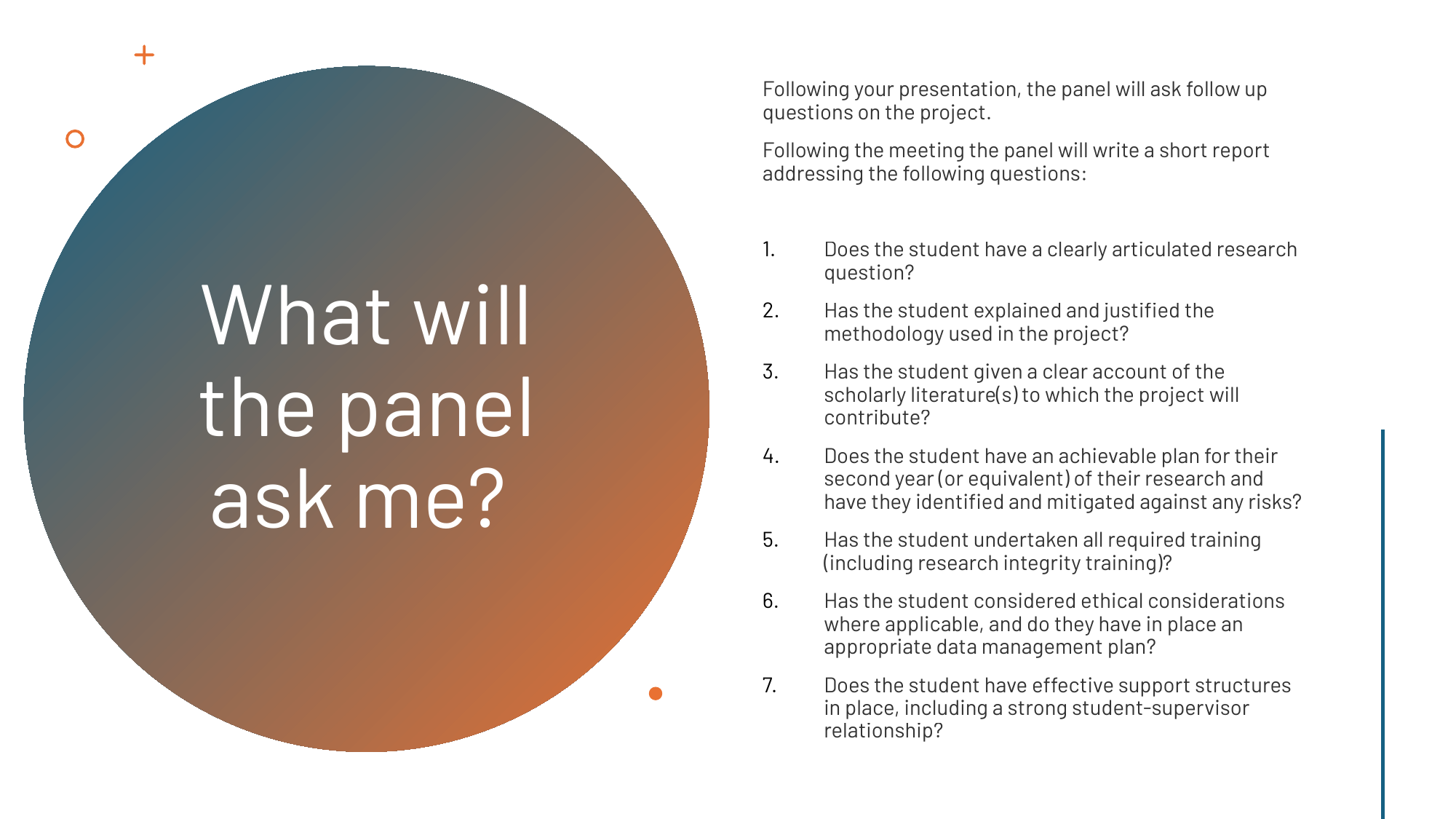

Following your presentation, the panel will ask follow up questions on the project.
Following the meeting the panel will write a short report addressing the following questions:

Does the student have a clearly articulated research question?
Has the student explained and justified the methodology used in the project?
Has the student given a clear account of the scholarly literature(s) to which the project will contribute?
Does the student have an achievable plan for their second year (or equivalent) of their research and have they identified and mitigated against any risks?
Has the student undertaken all required training (including research integrity training)?
Has the student considered ethical considerations where applicable, and do they have in place an appropriate data management plan?
Does the student have effective support structures in place, including a strong student-supervisor relationship?

# What will the panel ask me?